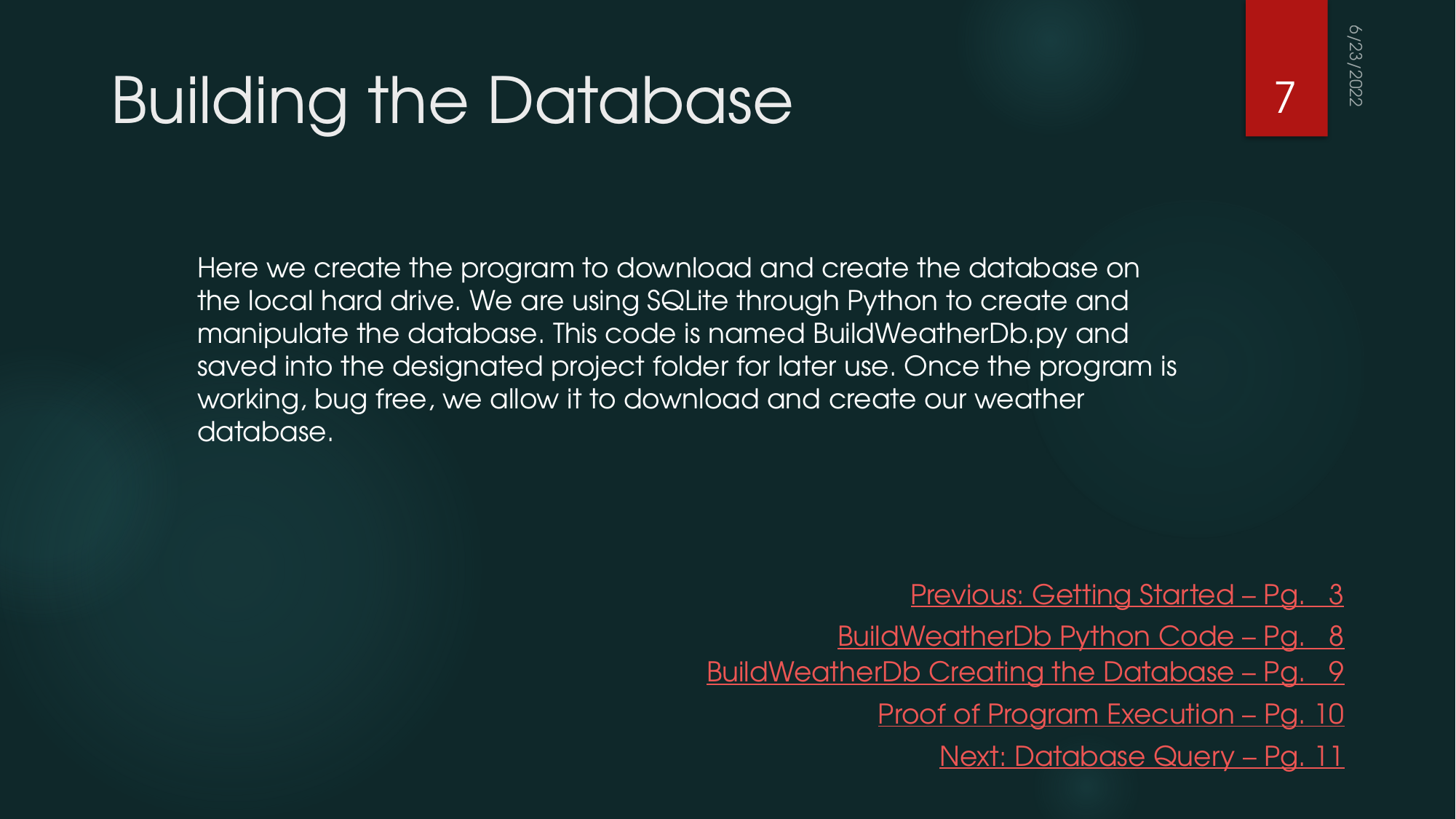

7
# Building the Database
6/23/2022
Here we create the program to download and create the database on the local hard drive. We are using SQLite through Python to create and manipulate the database. This code is named BuildWeatherDb.py and saved into the designated project folder for later use. Once the program is working, bug free, we allow it to download and create our weather database.
Previous: Getting Started – Pg.   3
BuildWeatherDb Python Code – Pg.   8
BuildWeatherDb Creating the Database – Pg.   9
Proof of Program Execution – Pg. 10
Next: Database Query – Pg. 11